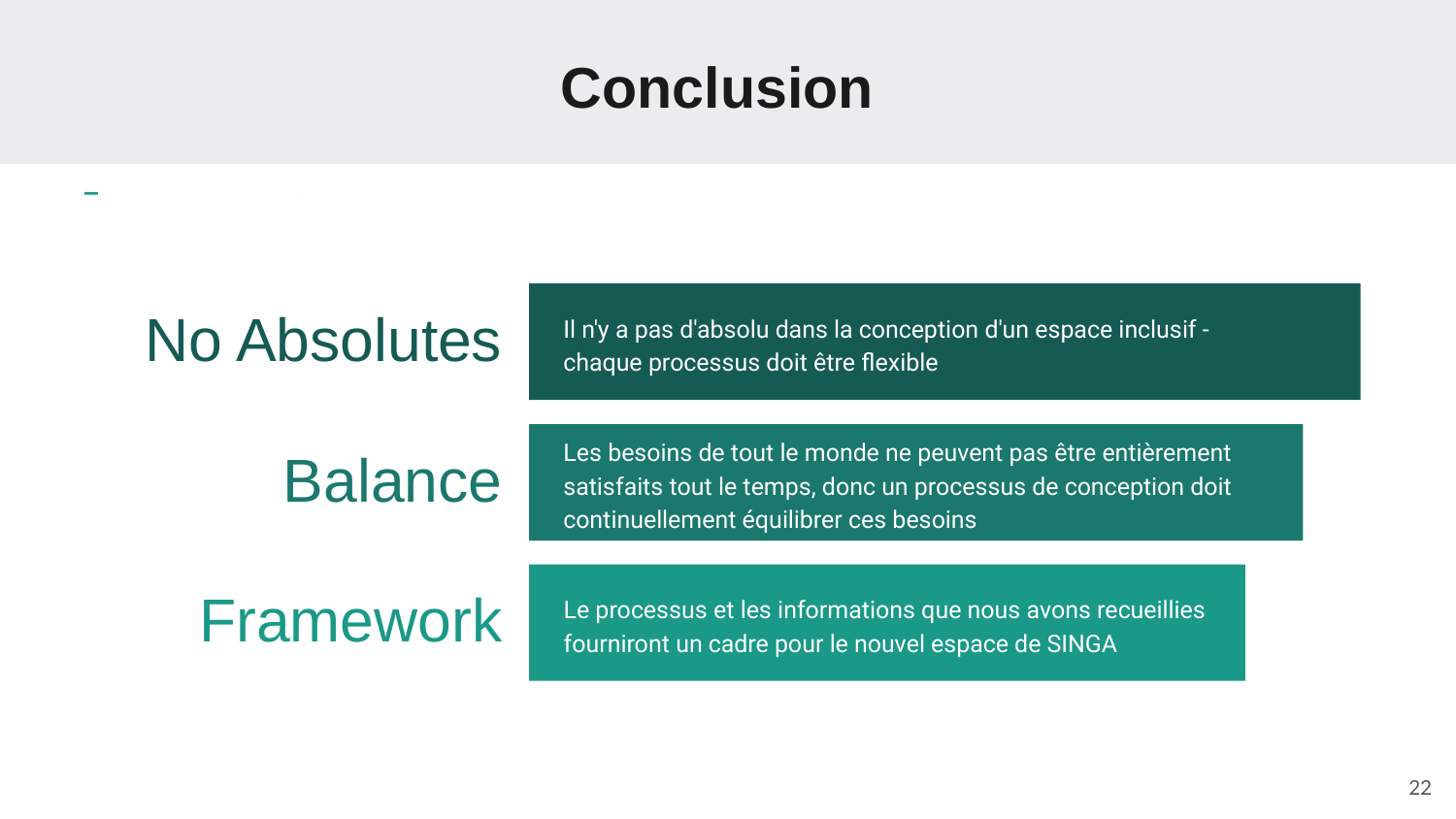

# Conclusion

No Absolutes
Il n'y a pas d'absolu dans la conception d'un espace inclusif - chaque processus doit être flexible

Balance
Les besoins de tout le monde ne peuvent pas être entièrement satisfaits tout le temps, donc un processus de conception doit continuellement équilibrer ces besoins

Framework
Le processus et les informations que nous avons recueillies fourniront un cadre pour le nouvel espace de SINGA
22